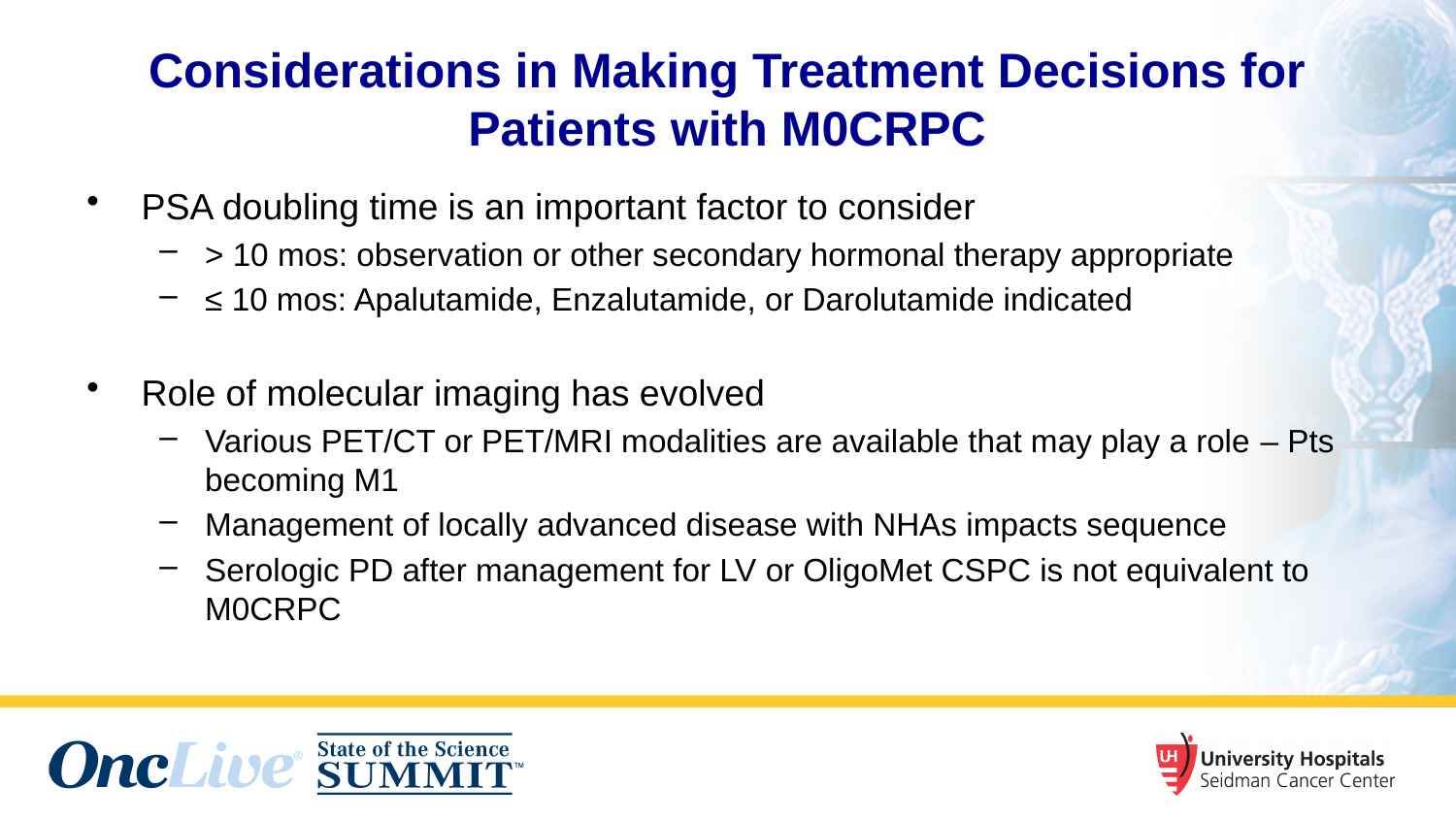

Considerations in Making Treatment Decisions for Patients with M0CRPC
PSA doubling time is an important factor to consider
> 10 mos: observation or other secondary hormonal therapy appropriate
≤ 10 mos: Apalutamide, Enzalutamide, or Darolutamide indicated

Role of molecular imaging has evolved
Various PET/CT or PET/MRI modalities are available that may play a role – Pts becoming M1
Management of locally advanced disease with NHAs impacts sequence
Serologic PD after management for LV or OligoMet CSPC is not equivalent to M0CRPC